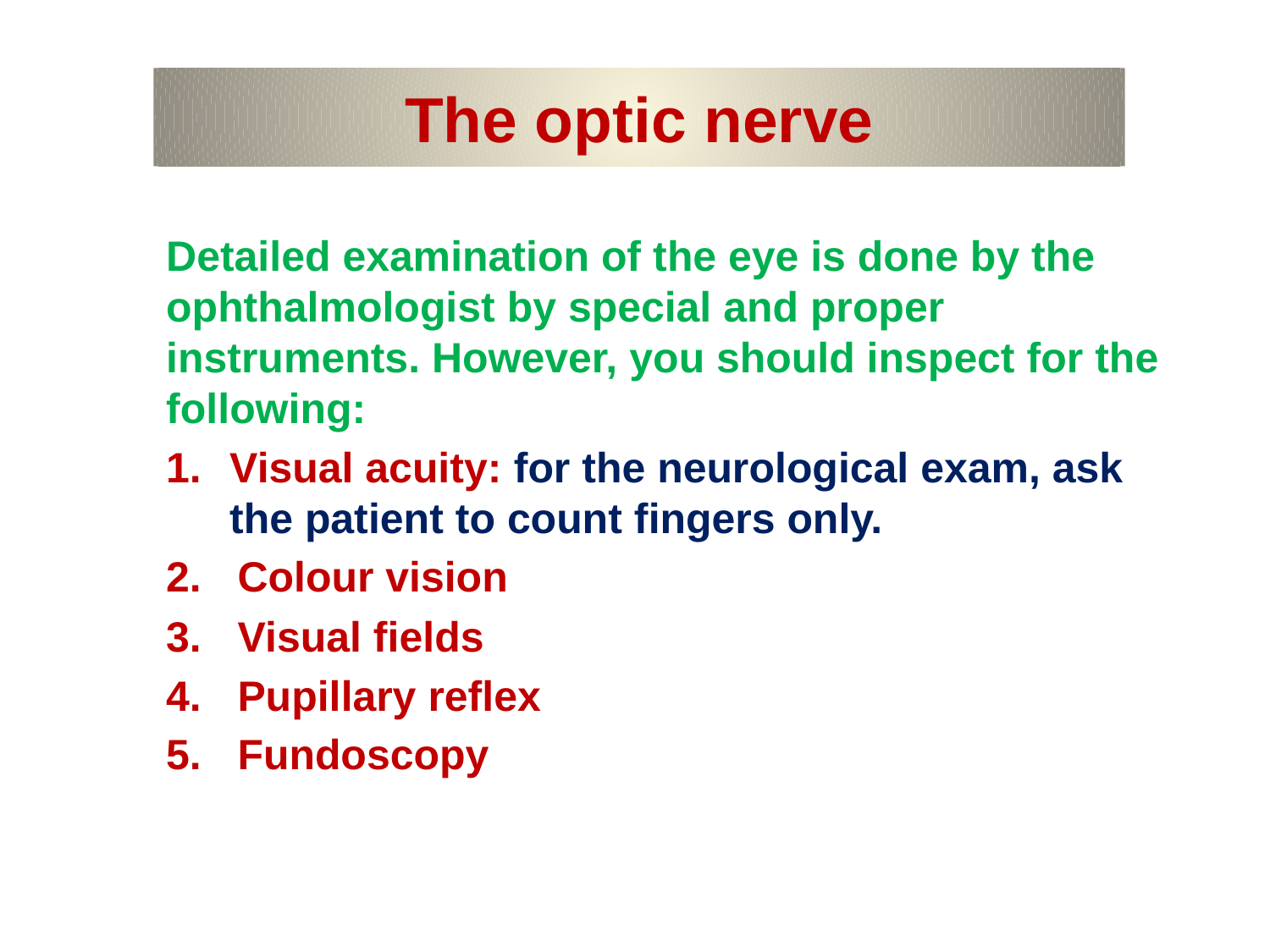

# The optic nerve
Detailed examination of the eye is done by the ophthalmologist by special and proper instruments. However, you should inspect for the following:
Visual acuity: for the neurological exam, ask the patient to count fingers only.
Colour vision
Visual fields
Pupillary reflex
Fundoscopy